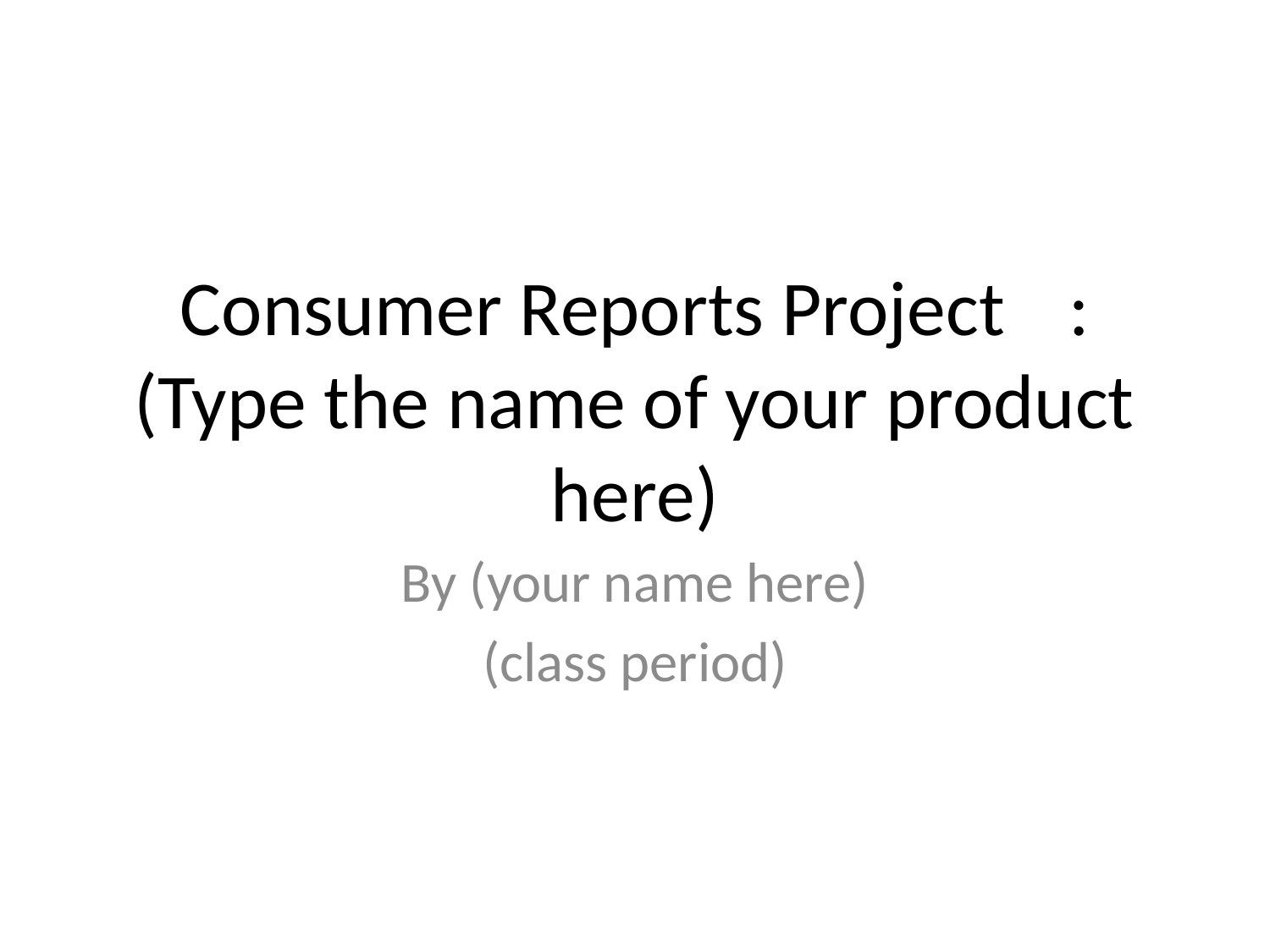

# Consumer Reports Project	: (Type the name of your product here)
By (your name here)
(class period)